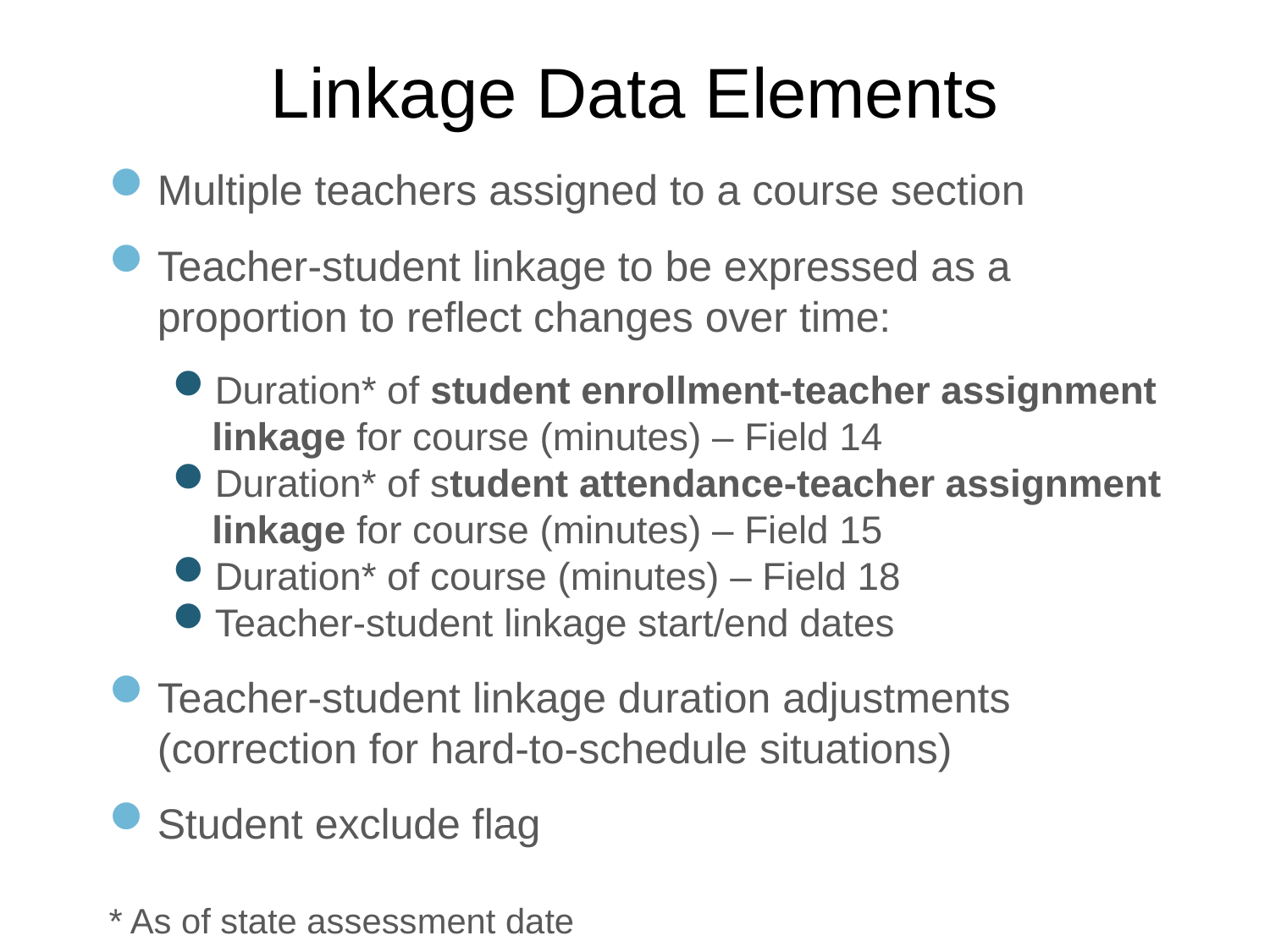

Linkage Data Elements
Multiple teachers assigned to a course section

Teacher-student linkage to be expressed as a proportion to reflect changes over time:

Duration* of student enrollment-teacher assignment linkage for course (minutes) – Field 14
Duration* of student attendance-teacher assignment linkage for course (minutes) – Field 15
Duration* of course (minutes) – Field 18
Teacher-student linkage start/end dates

Teacher-student linkage duration adjustments (correction for hard-to-schedule situations)

Student exclude flag

* As of state assessment date